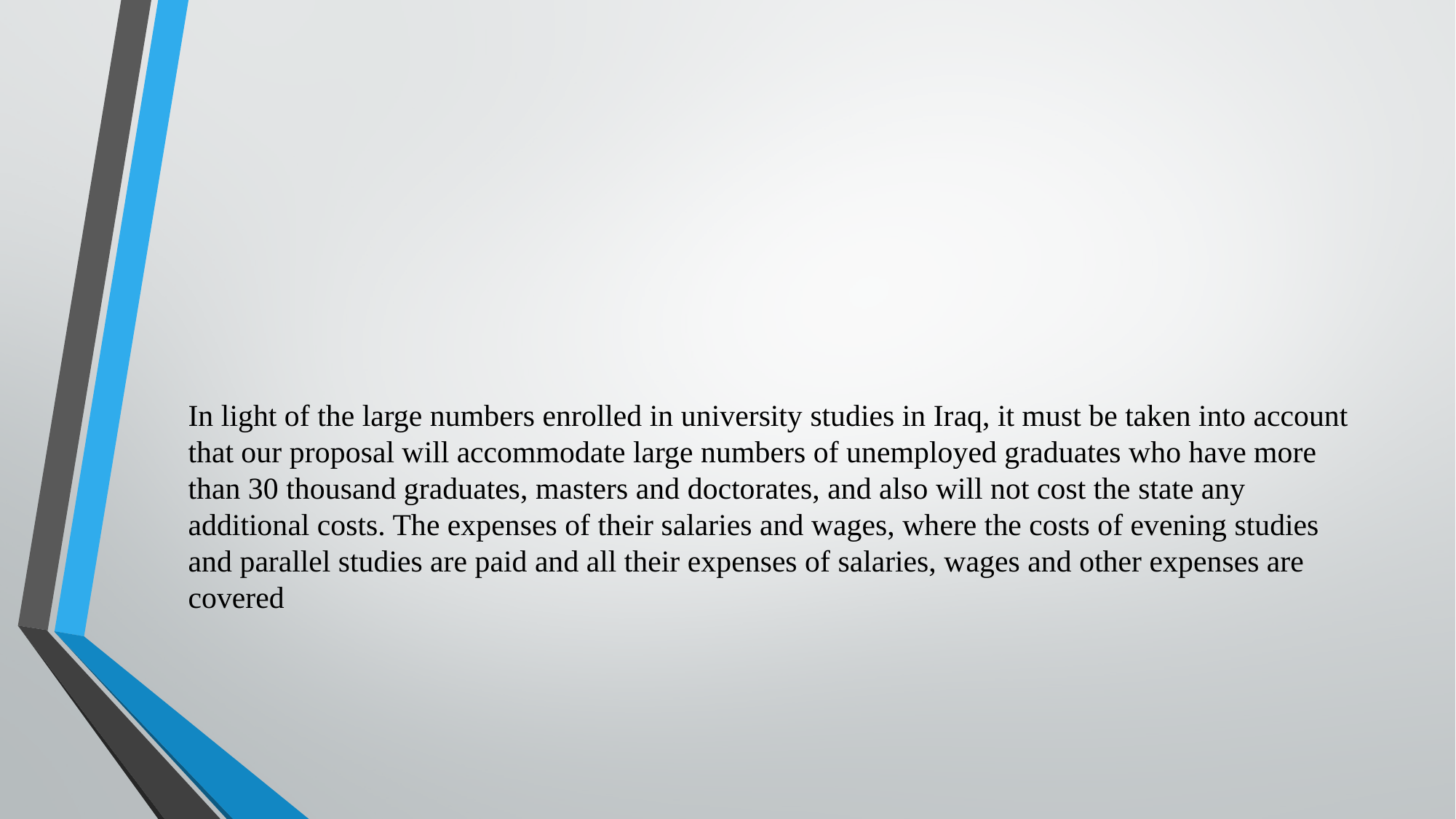

#
In light of the large numbers enrolled in university studies in Iraq, it must be taken into account that our proposal will accommodate large numbers of unemployed graduates who have more than 30 thousand graduates, masters and doctorates, and also will not cost the state any additional costs. The expenses of their salaries and wages, where the costs of evening studies and parallel studies are paid and all their expenses of salaries, wages and other expenses are covered